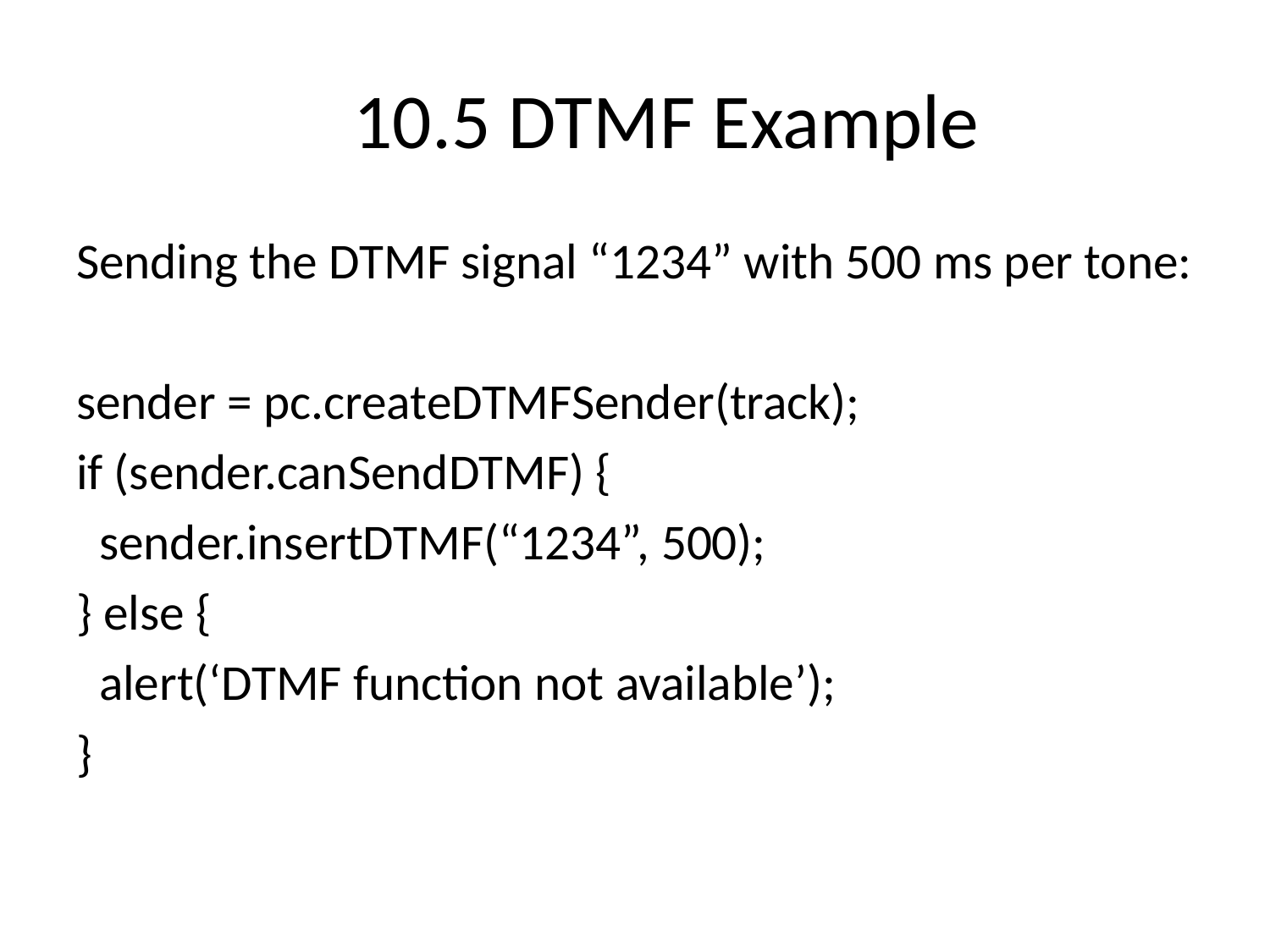

# 10.5 DTMF Example
Sending the DTMF signal “1234” with 500 ms per tone:

sender = pc.createDTMFSender(track);
if (sender.canSendDTMF) {
  sender.insertDTMF(“1234”, 500);
} else {
  alert(‘DTMF function not available’);
}